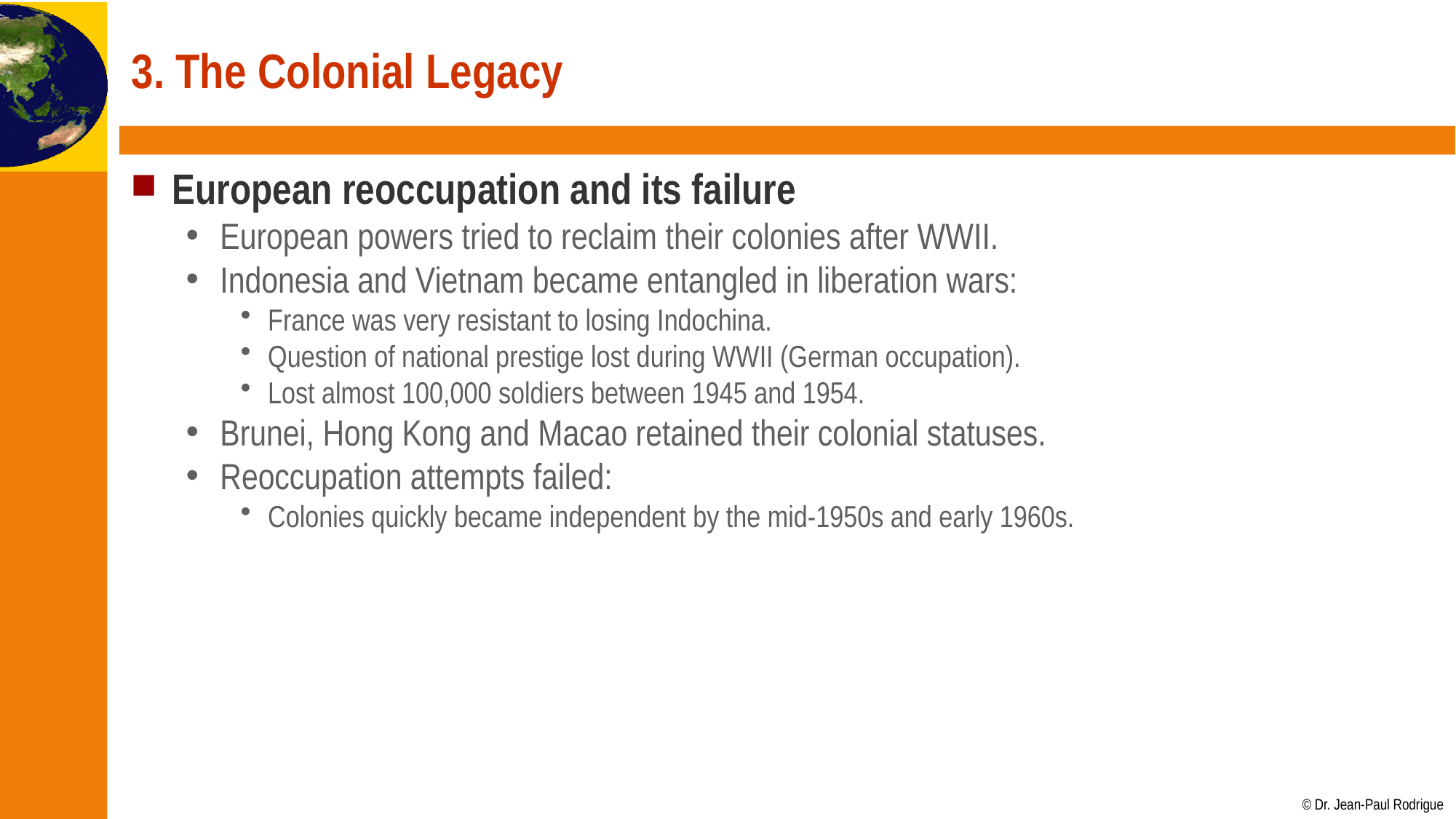

# 3. The Colonial Legacy
European reoccupation and its failure
European powers tried to reclaim their colonies after WWII.
Indonesia and Vietnam became entangled in liberation wars:
France was very resistant to losing Indochina.
Question of national prestige lost during WWII (German occupation).
Lost almost 100,000 soldiers between 1945 and 1954.
Brunei, Hong Kong and Macao retained their colonial statuses.
Reoccupation attempts failed:
Colonies quickly became independent by the mid-1950s and early 1960s.